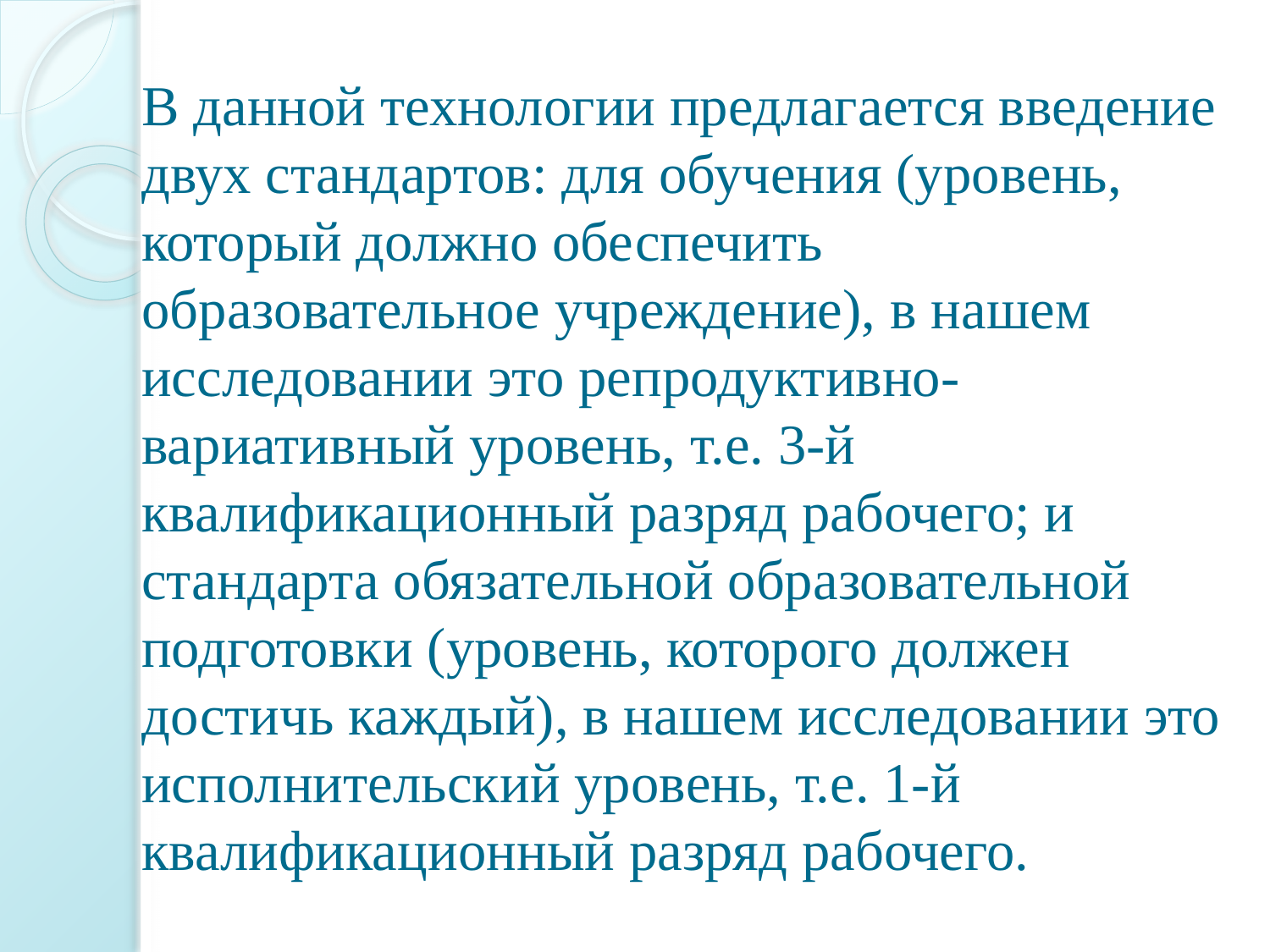

# В данной технологии предлагается введение двух стандартов: для обучения (уровень, который должно обеспечить образовательное учреждение), в нашем исследовании это репродуктивно-вариативный уровень, т.е. 3-й квалификационный разряд рабочего; и стандарта обязательной образовательной подготовки (уровень, которого должен достичь каждый), в нашем исследовании это исполнительский уровень, т.е. 1-й квалификационный разряд рабочего.